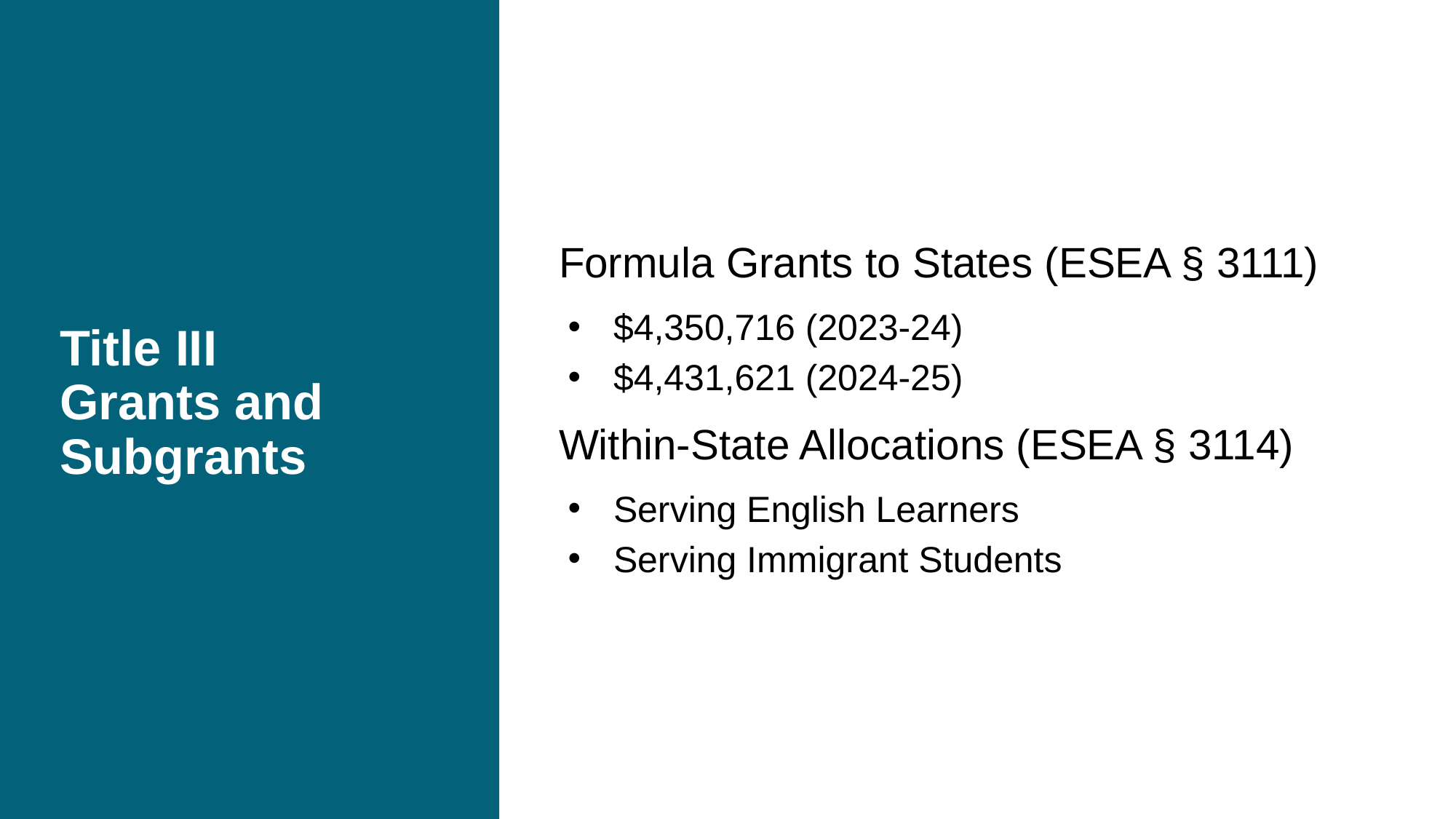

# Title III
Grants and
Subgrants
Formula Grants to States (ESEA § 3111)
$4,350,716 (2023-24)
$4,431,621 (2024-25)
Within-State Allocations (ESEA § 3114)
Serving English Learners
Serving Immigrant Students